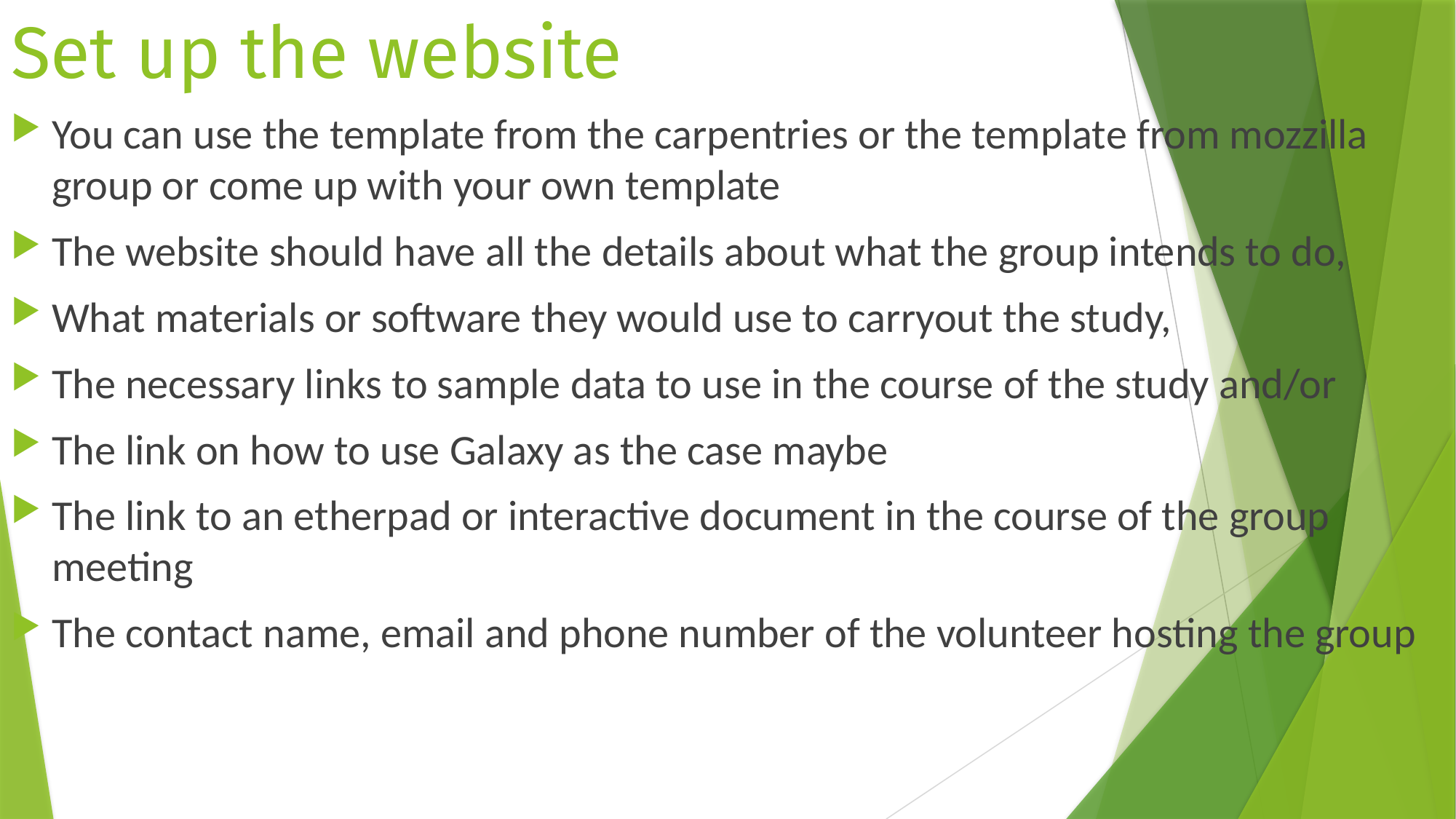

# Set up the website
You can use the template from the carpentries or the template from mozzilla group or come up with your own template
The website should have all the details about what the group intends to do,
What materials or software they would use to carryout the study,
The necessary links to sample data to use in the course of the study and/or
The link on how to use Galaxy as the case maybe
The link to an etherpad or interactive document in the course of the group meeting
The contact name, email and phone number of the volunteer hosting the group